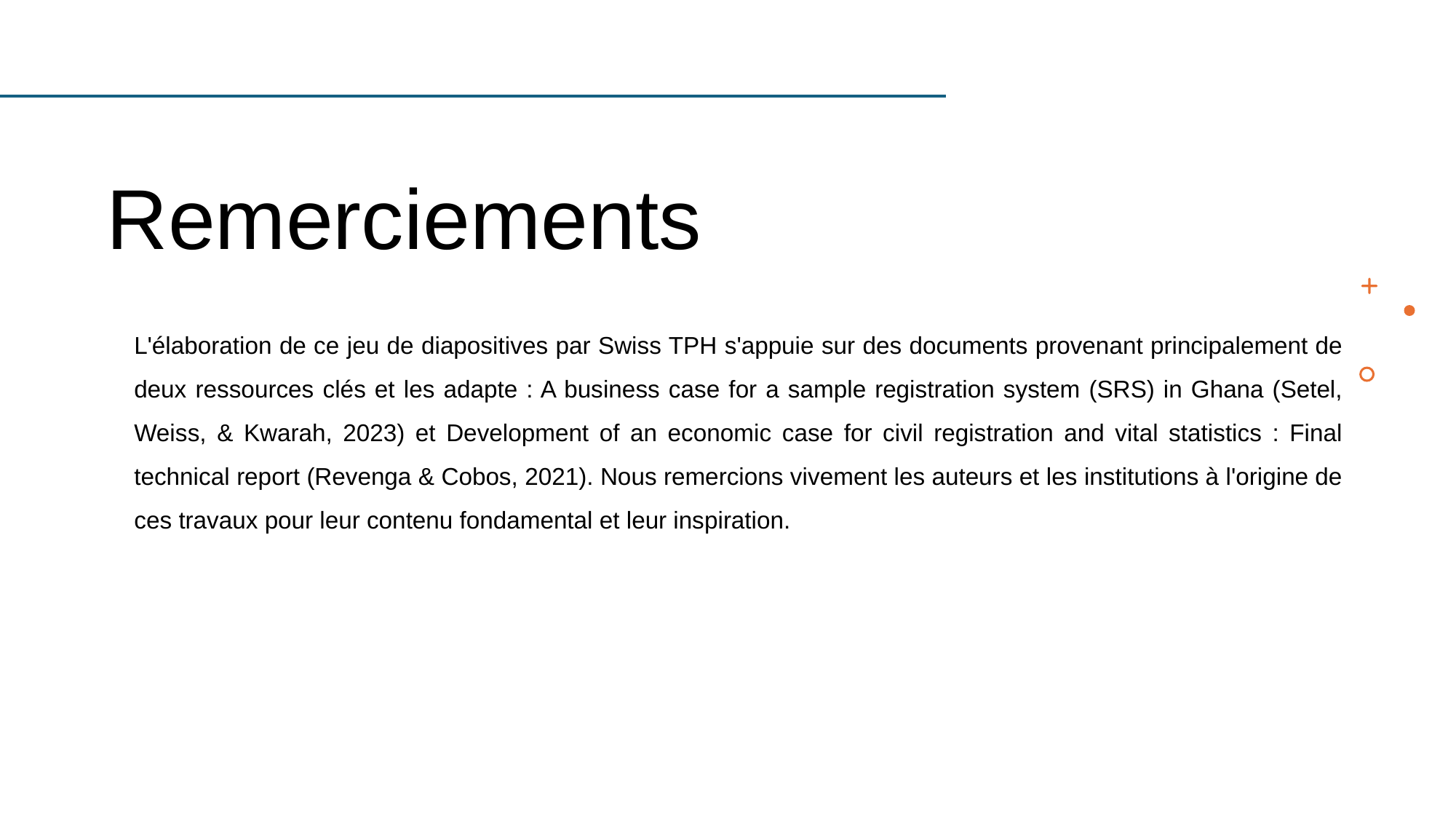

# Remerciements

L'élaboration de ce jeu de diapositives par Swiss TPH s'appuie sur des documents provenant principalement de deux ressources clés et les adapte : A business case for a sample registration system (SRS) in Ghana (Setel, Weiss, & Kwarah, 2023) et Development of an economic case for civil registration and vital statistics : Final technical report (Revenga & Cobos, 2021). Nous remercions vivement les auteurs et les institutions à l'origine de ces travaux pour leur contenu fondamental et leur inspiration.